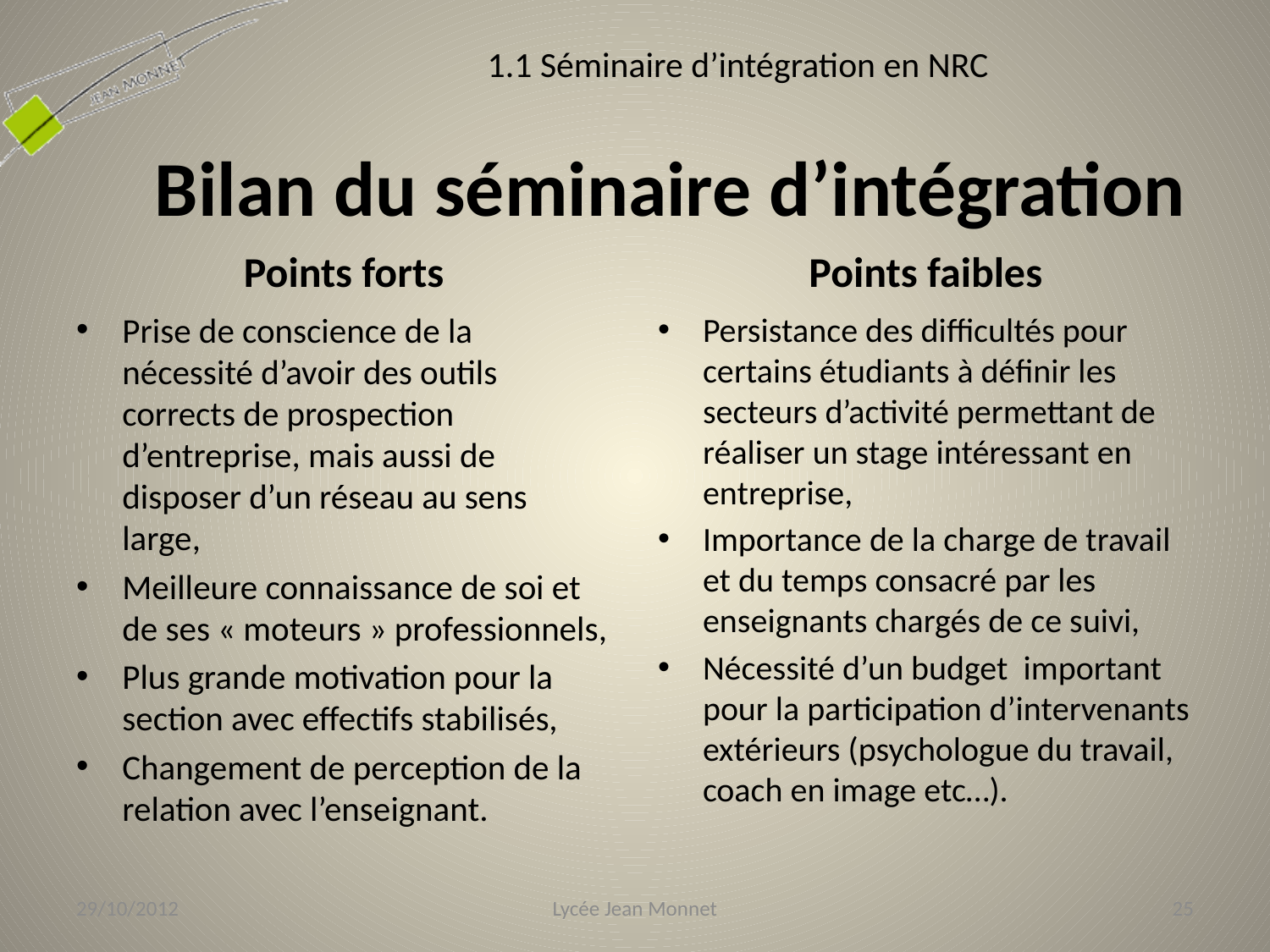

1.1 Séminaire d’intégration en NRC
# Bilan du séminaire d’intégration
Points forts
Points faibles
Prise de conscience de la nécessité d’avoir des outils corrects de prospection d’entreprise, mais aussi de disposer d’un réseau au sens large,
Meilleure connaissance de soi et de ses « moteurs » professionnels,
Plus grande motivation pour la section avec effectifs stabilisés,
Changement de perception de la relation avec l’enseignant.

Persistance des difficultés pour certains étudiants à définir les secteurs d’activité permettant de réaliser un stage intéressant en entreprise,
Importance de la charge de travail et du temps consacré par les enseignants chargés de ce suivi,
Nécessité d’un budget  important pour la participation d’intervenants extérieurs (psychologue du travail, coach en image etc…).
29/10/2012
Lycée Jean Monnet
25